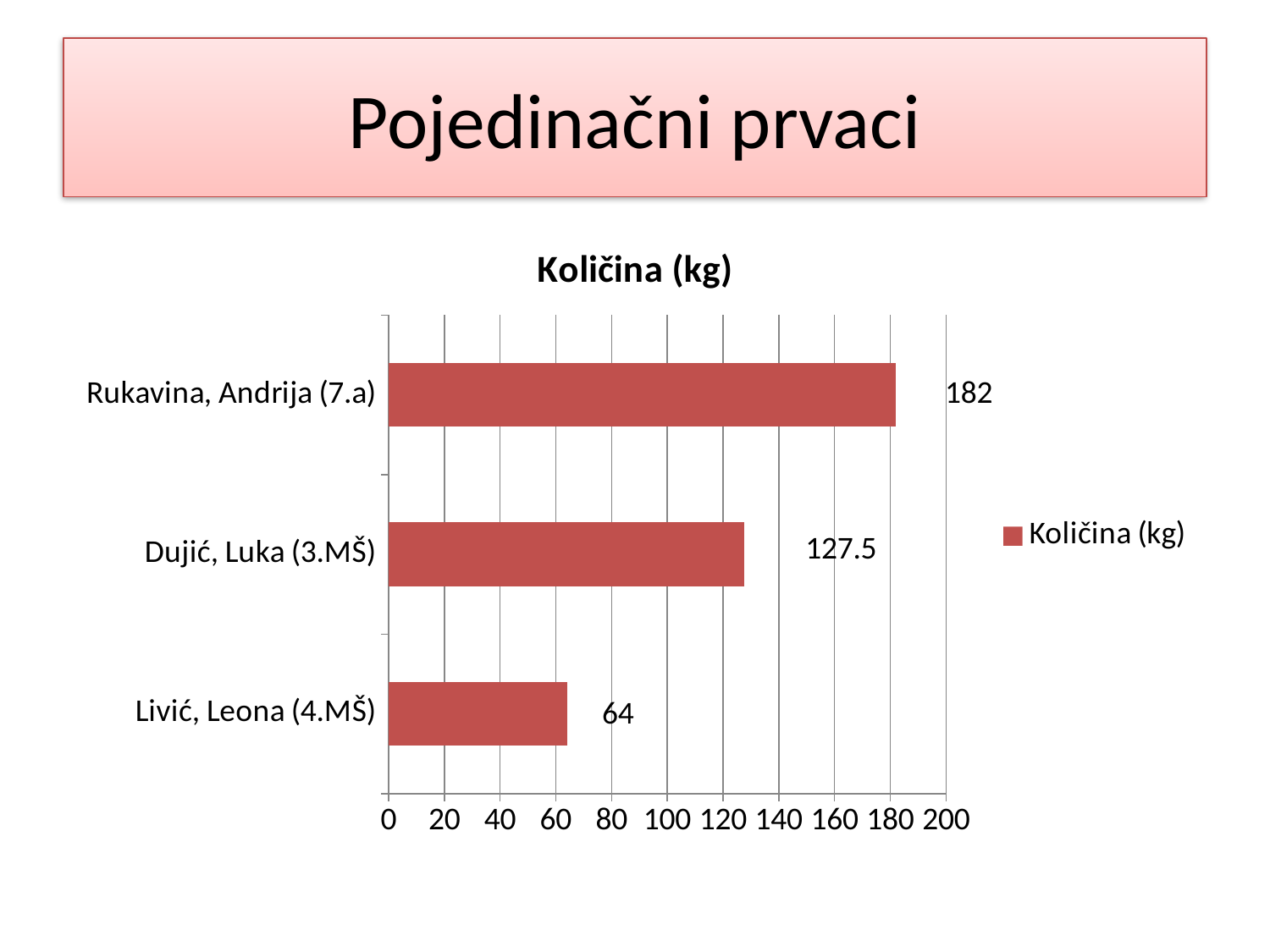

# Pojedinačni prvaci

### Chart:

| Category | Količina (kg) |
|---|---|
| Livić, Leona (4.MŠ) | 64.0 |
| Dujić, Luka (3.MŠ) | 127.5 |
| Rukavina, Andrija (7.a) | 182.0 |